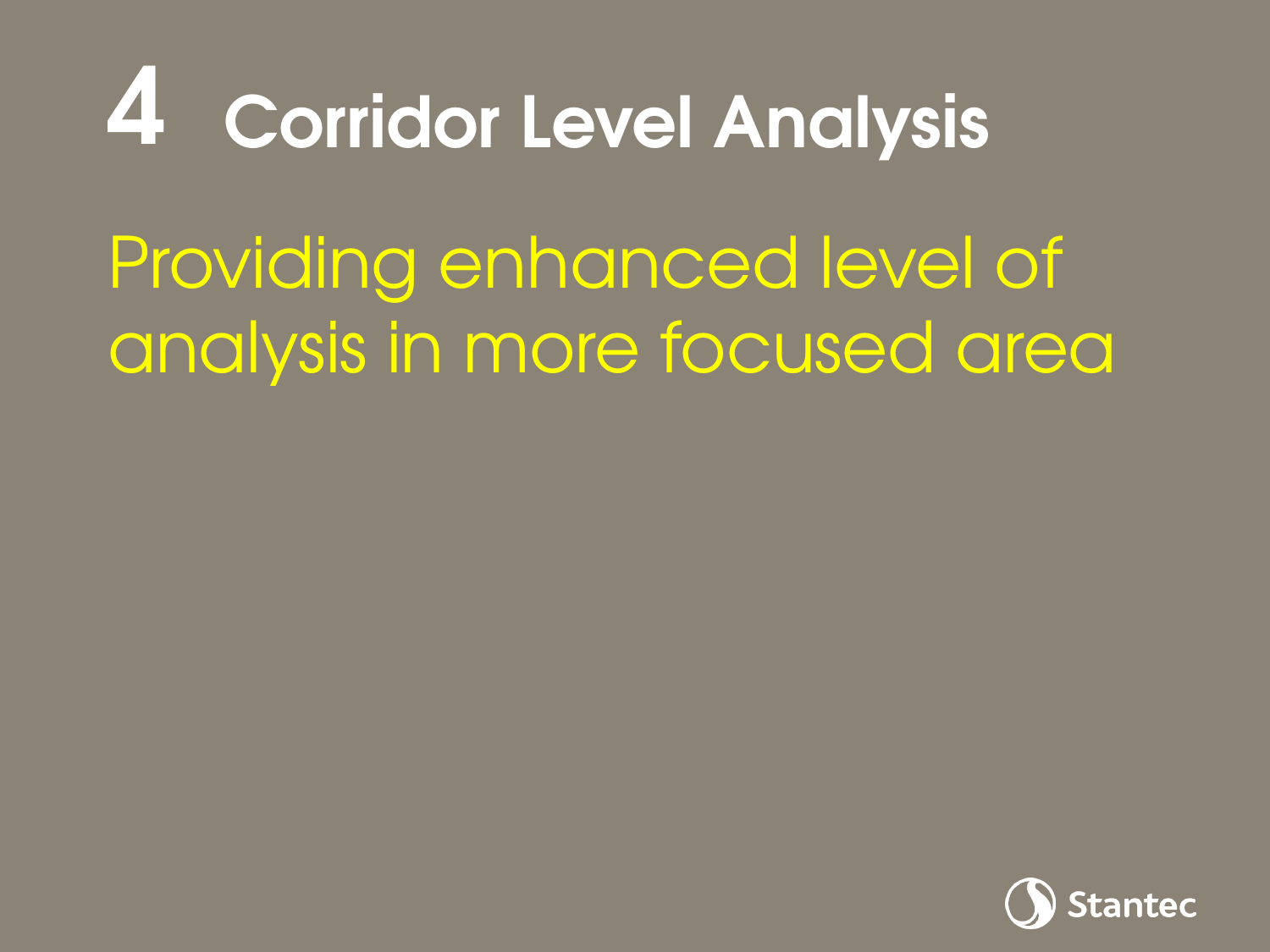

4
# Corridor Level Analysis
Providing enhanced level of analysis in more focused area